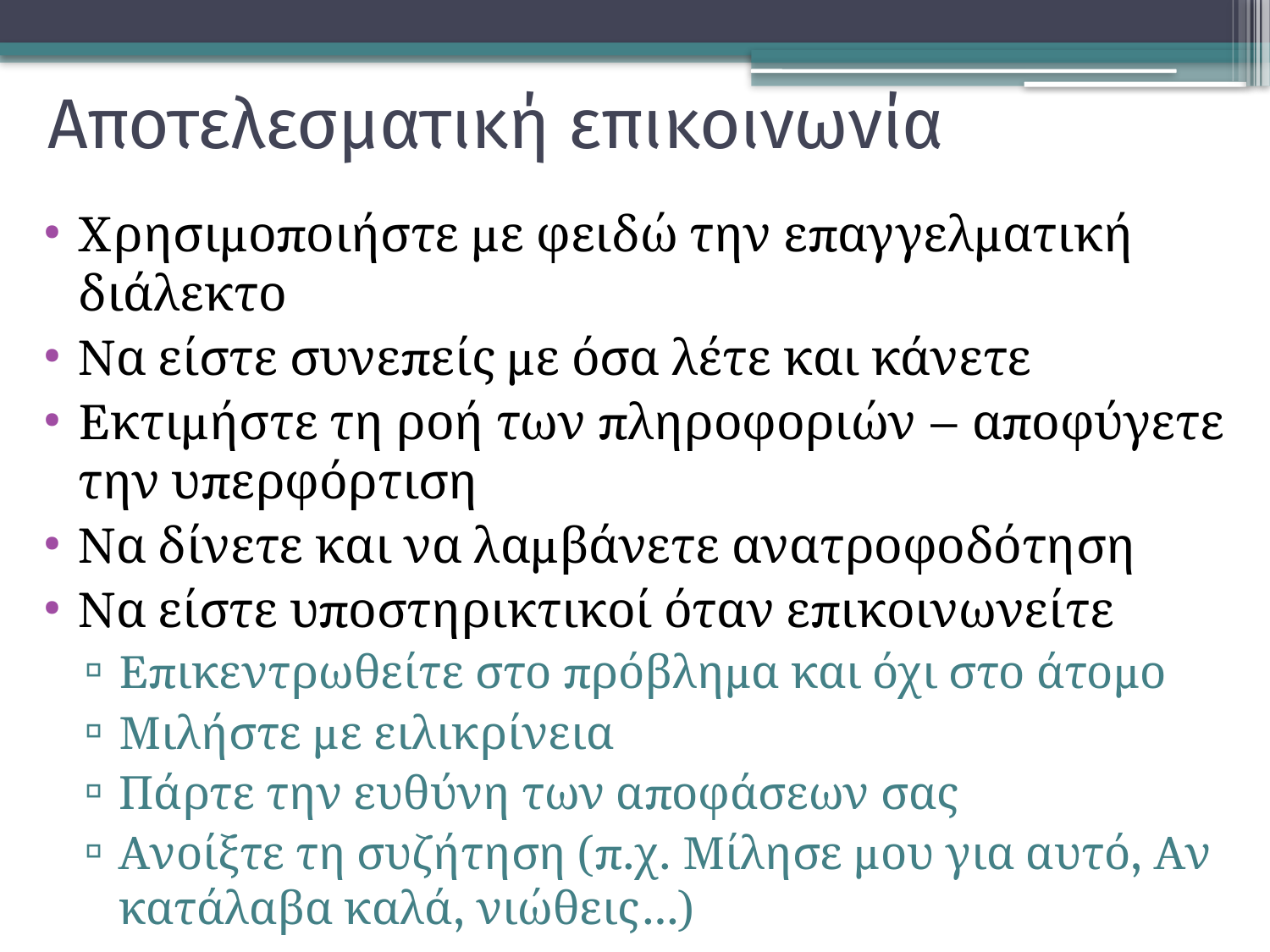

# Αποτελεσματική επικοινωνία
Χρησιμοποιήστε με φειδώ την επαγγελματική διάλεκτο
Να είστε συνεπείς με όσα λέτε και κάνετε
Εκτιμήστε τη ροή των πληροφοριών – αποφύγετε την υπερφόρτιση
Να δίνετε και να λαμβάνετε ανατροφοδότηση
Να είστε υποστηρικτικοί όταν επικοινωνείτε
Επικεντρωθείτε στο πρόβλημα και όχι στο άτομο
Μιλήστε με ειλικρίνεια
Πάρτε την ευθύνη των αποφάσεων σας
Ανοίξτε τη συζήτηση (π.χ. Μίλησε μου για αυτό, Αν κατάλαβα καλά, νιώθεις…)